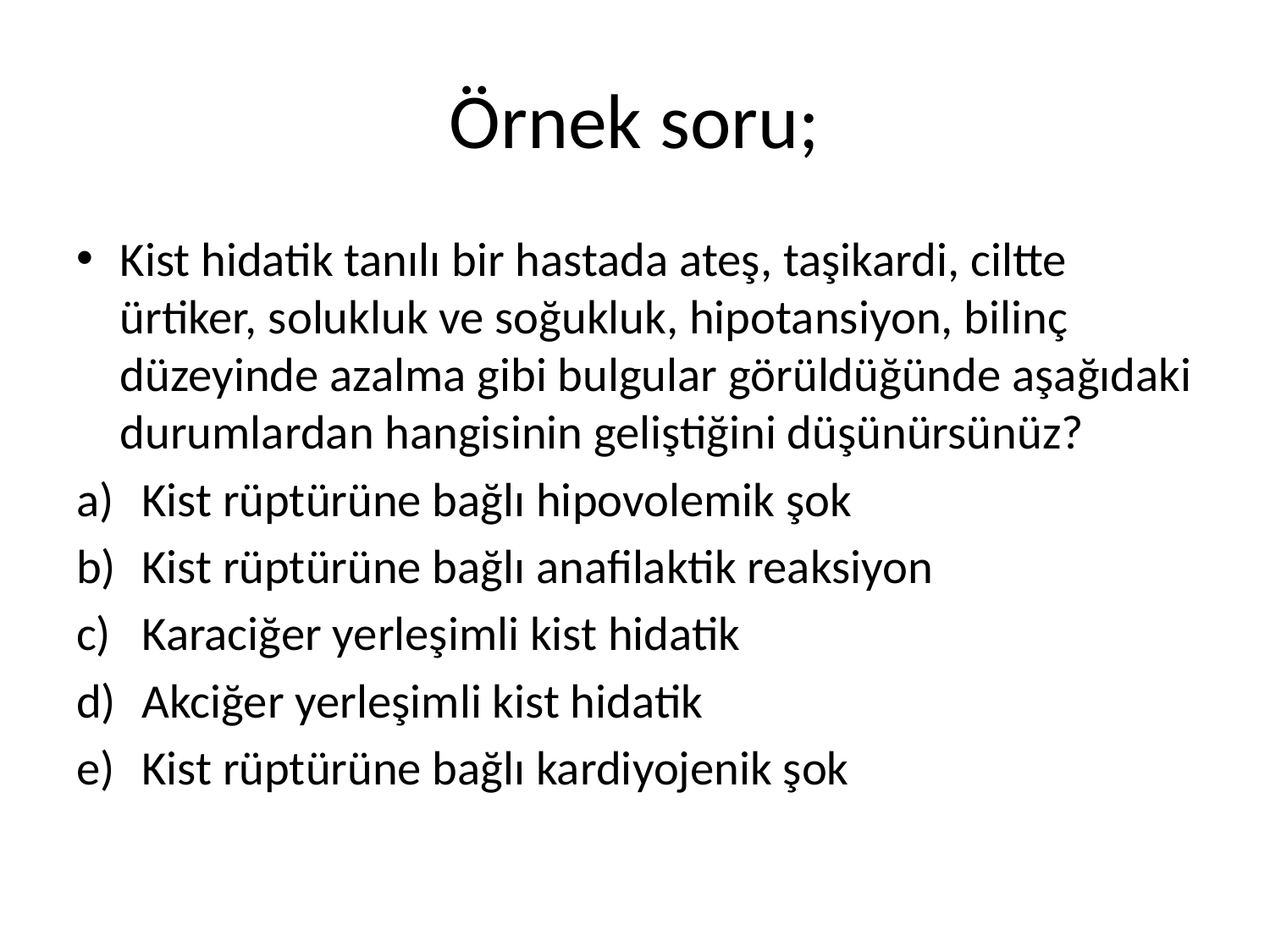

# Örnek soru;
Kist hidatik tanılı bir hastada ateş, taşikardi, ciltte ürtiker, solukluk ve soğukluk, hipotansiyon, bilinç düzeyinde azalma gibi bulgular görüldüğünde aşağıdaki durumlardan hangisinin geliştiğini düşünürsünüz?
Kist rüptürüne bağlı hipovolemik şok
Kist rüptürüne bağlı anafilaktik reaksiyon
Karaciğer yerleşimli kist hidatik
Akciğer yerleşimli kist hidatik
Kist rüptürüne bağlı kardiyojenik şok